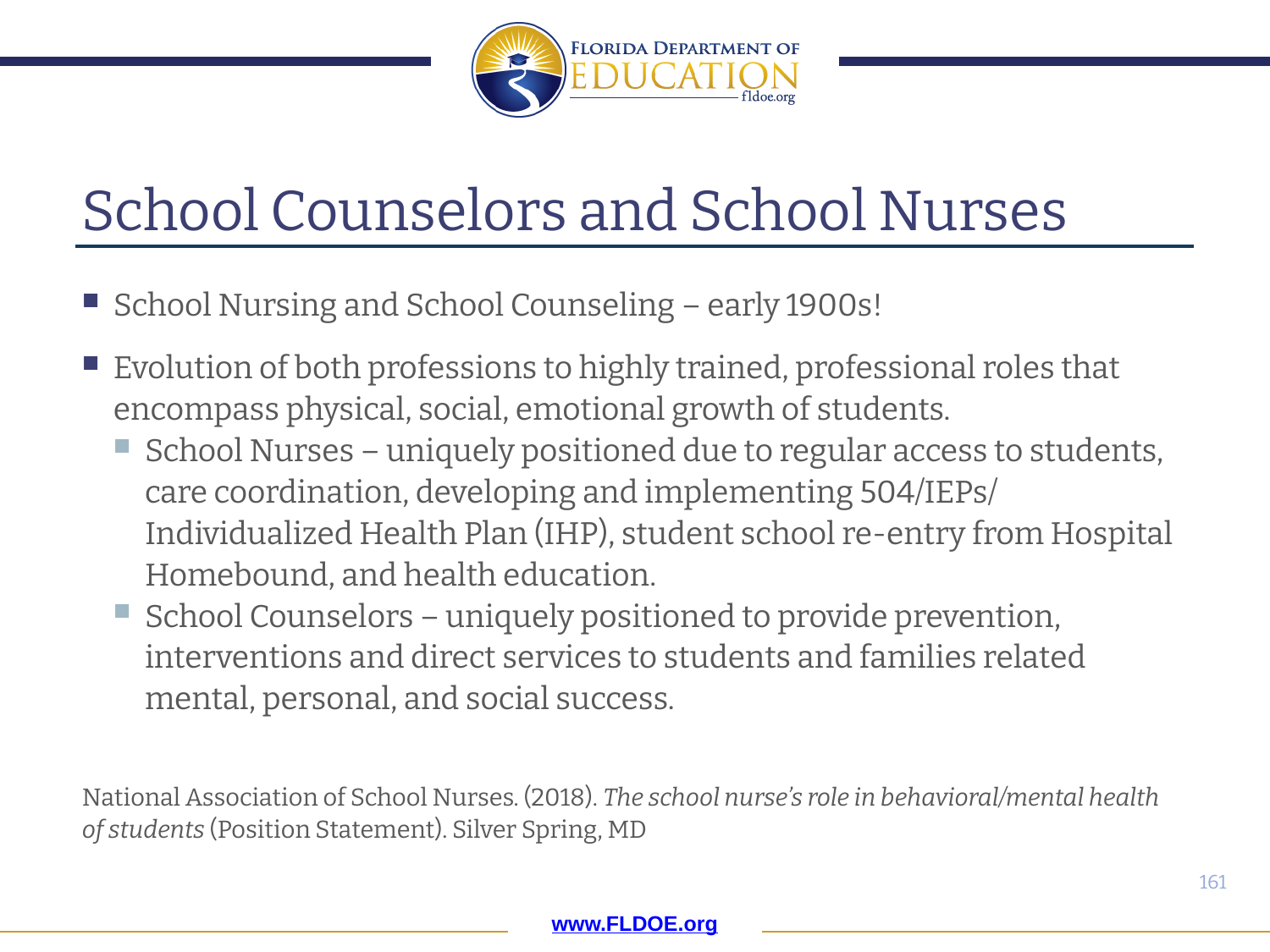

# School Counselors and School Nurses
School Nursing and School Counseling – early 1900s!
Evolution of both professions to highly trained, professional roles that encompass physical, social, emotional growth of students.
School Nurses – uniquely positioned due to regular access to students, care coordination, developing and implementing 504/IEPs/ Individualized Health Plan (IHP), student school re-entry from Hospital Homebound, and health education.
School Counselors – uniquely positioned to provide prevention, interventions and direct services to students and families related mental, personal, and social success.

National Association of School Nurses. (2018). The school nurse’s role in behavioral/mental health of students (Position Statement). Silver Spring, MD